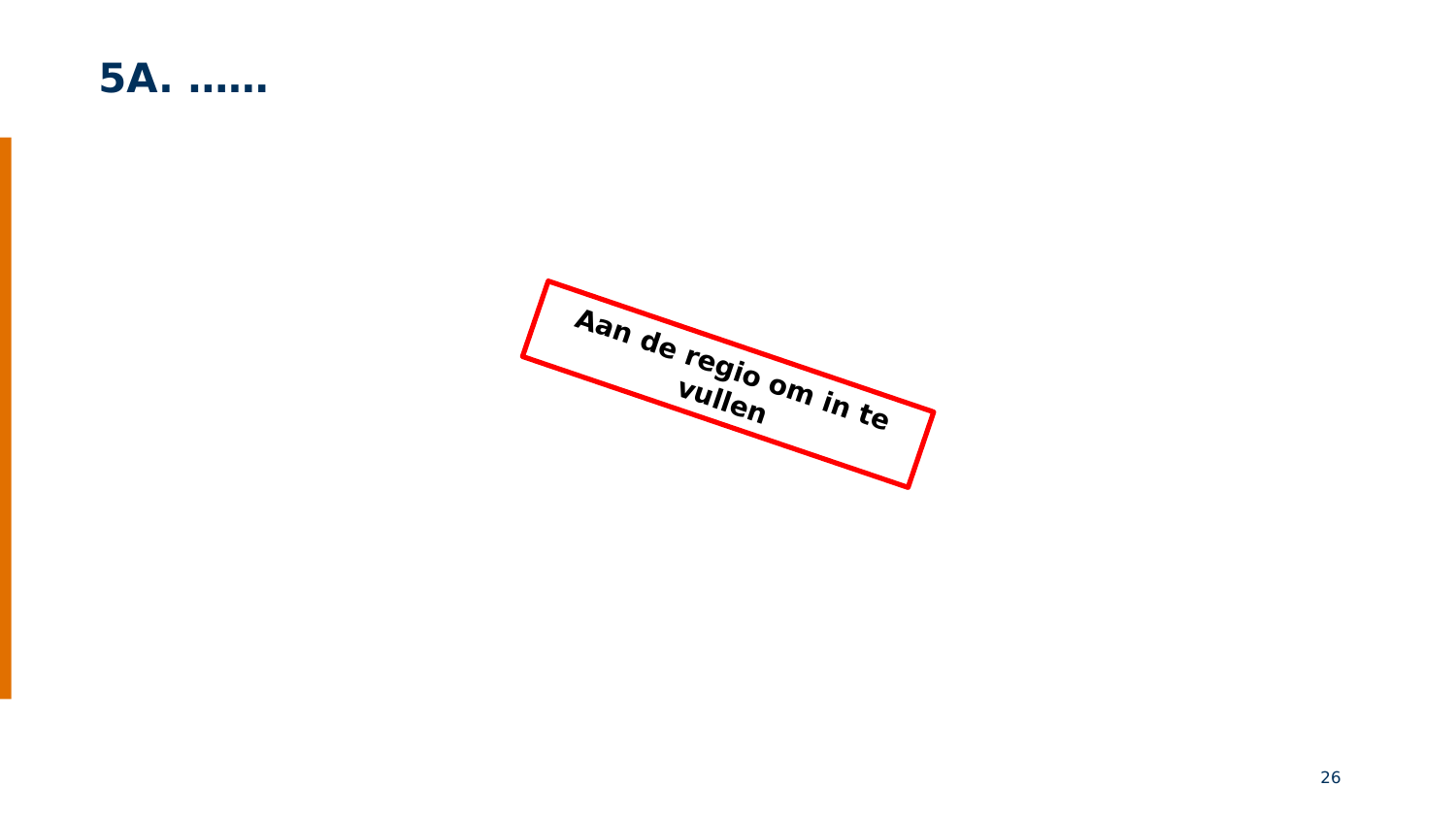

5A. ……
Aan de regio om in te vullen
26